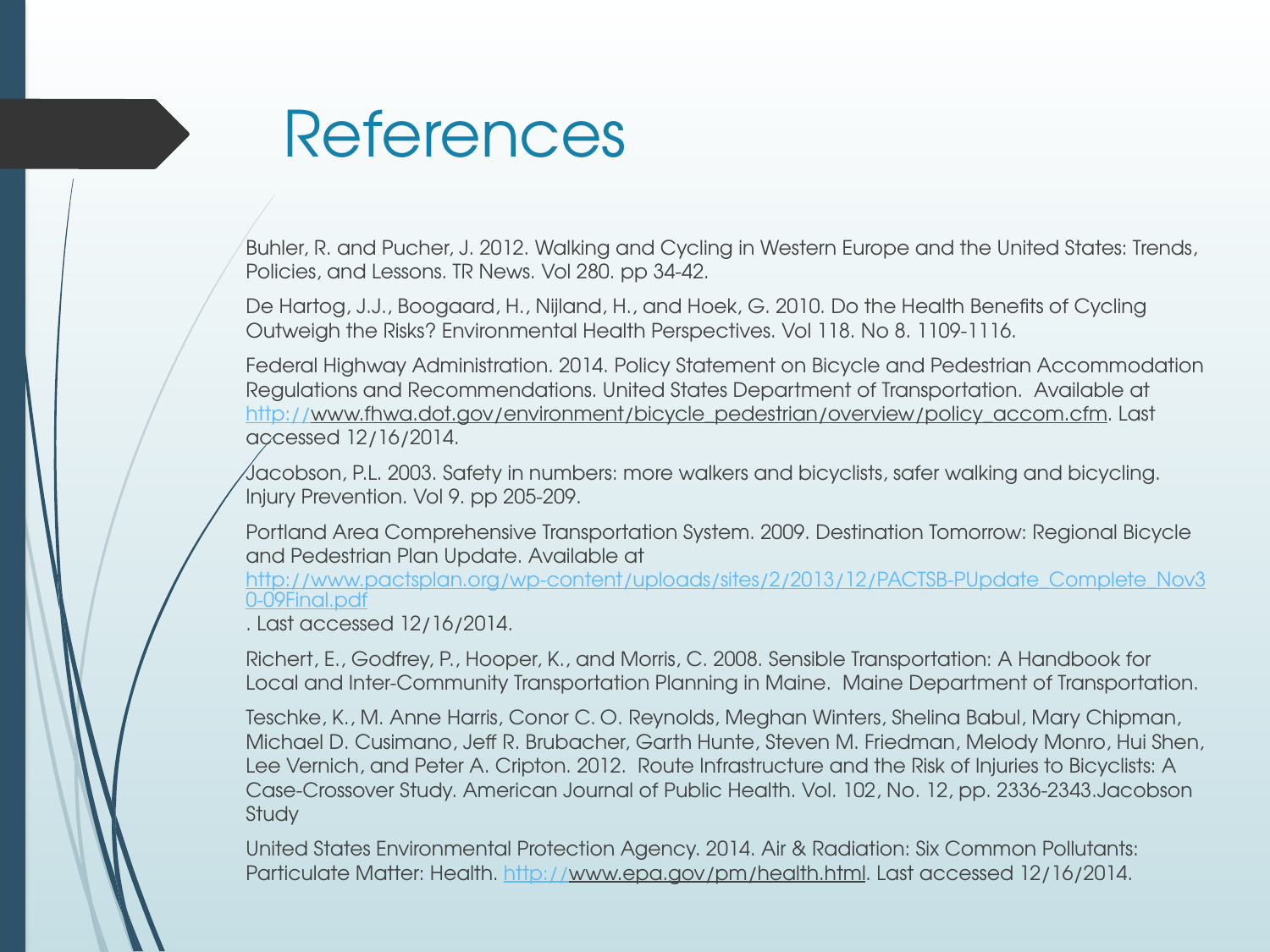

# References
Buhler, R. and Pucher, J. 2012. Walking and Cycling in Western Europe and the United States: Trends, Policies, and Lessons. TR News. Vol 280. pp 34-42.
De Hartog, J.J., Boogaard, H., Nijland, H., and Hoek, G. 2010. Do the Health Benefits of Cycling Outweigh the Risks? Environmental Health Perspectives. Vol 118. No 8. 1109-1116.
Federal Highway Administration. 2014. Policy Statement on Bicycle and Pedestrian Accommodation Regulations and Recommendations. United States Department of Transportation.  Available at http://www.fhwa.dot.gov/environment/bicycle_pedestrian/overview/policy_accom.cfm. Last accessed 12/16/2014.
Jacobson, P.L. 2003. Safety in numbers: more walkers and bicyclists, safer walking and bicycling. Injury Prevention. Vol 9. pp 205-209.
Portland Area Comprehensive Transportation System. 2009. Destination Tomorrow: Regional Bicycle and Pedestrian Plan Update. Available at http://www.pactsplan.org/wp-content/uploads/sites/2/2013/12/PACTSB-PUpdate_Complete_Nov30-09Final.pdf. Last accessed 12/16/2014.
Richert, E., Godfrey, P., Hooper, K., and Morris, C. 2008. Sensible Transportation: A Handbook for Local and Inter-Community Transportation Planning in Maine.  Maine Department of Transportation.
Teschke, K., M. Anne Harris, Conor C. O. Reynolds, Meghan Winters, Shelina Babul, Mary Chipman, Michael D. Cusimano, Jeff R. Brubacher, Garth Hunte, Steven M. Friedman, Melody Monro, Hui Shen, Lee Vernich, and Peter A. Cripton. 2012.  Route Infrastructure and the Risk of Injuries to Bicyclists: A Case-Crossover Study. American Journal of Public Health. Vol. 102, No. 12, pp. 2336-2343.Jacobson Study
United States Environmental Protection Agency. 2014. Air & Radiation: Six Common Pollutants: Particulate Matter: Health. http://www.epa.gov/pm/health.html. Last accessed 12/16/2014.